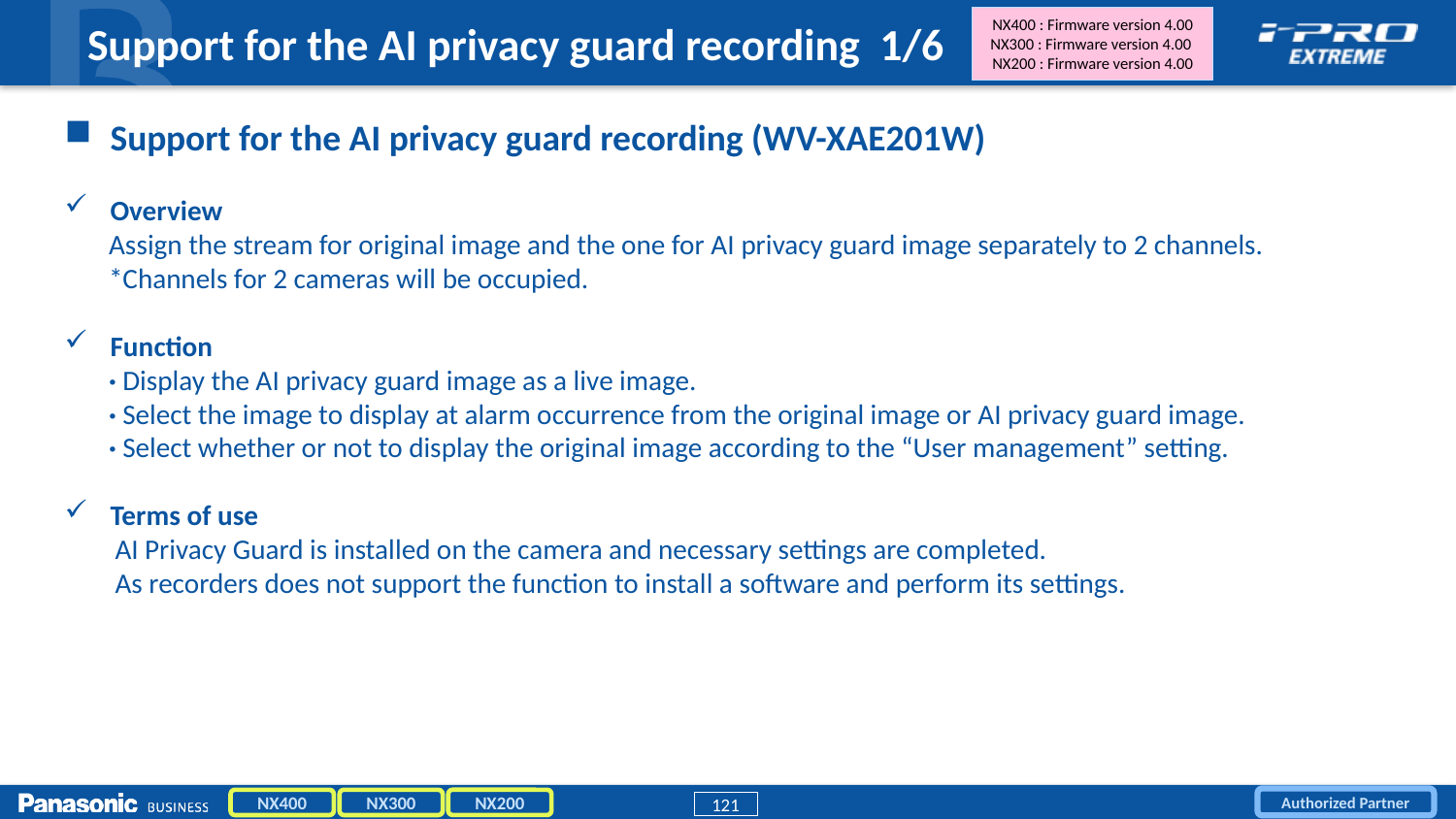

# Support for the AI privacy guard recording  1/6
NX400 : Firmware version 4.00
NX300 : Firmware version 4.00
NX200 : Firmware version 4.00
Support for the AI privacy guard recording (WV-XAE201W)

Overview
       Assign the stream for original image and the one for AI privacy guard image separately to 2 channels.
       *Channels for 2 cameras will be occupied.

Function
       · Display the AI privacy guard image as a live image.
       · Select the image to display at alarm occurrence from the original image or AI privacy guard image.
       · Select whether or not to display the original image according to the “User management” setting.

Terms of use
        AI Privacy Guard is installed on the camera and necessary settings are completed.
        As recorders does not support the function to install a software and perform its settings.
NX200
NX400
NX300